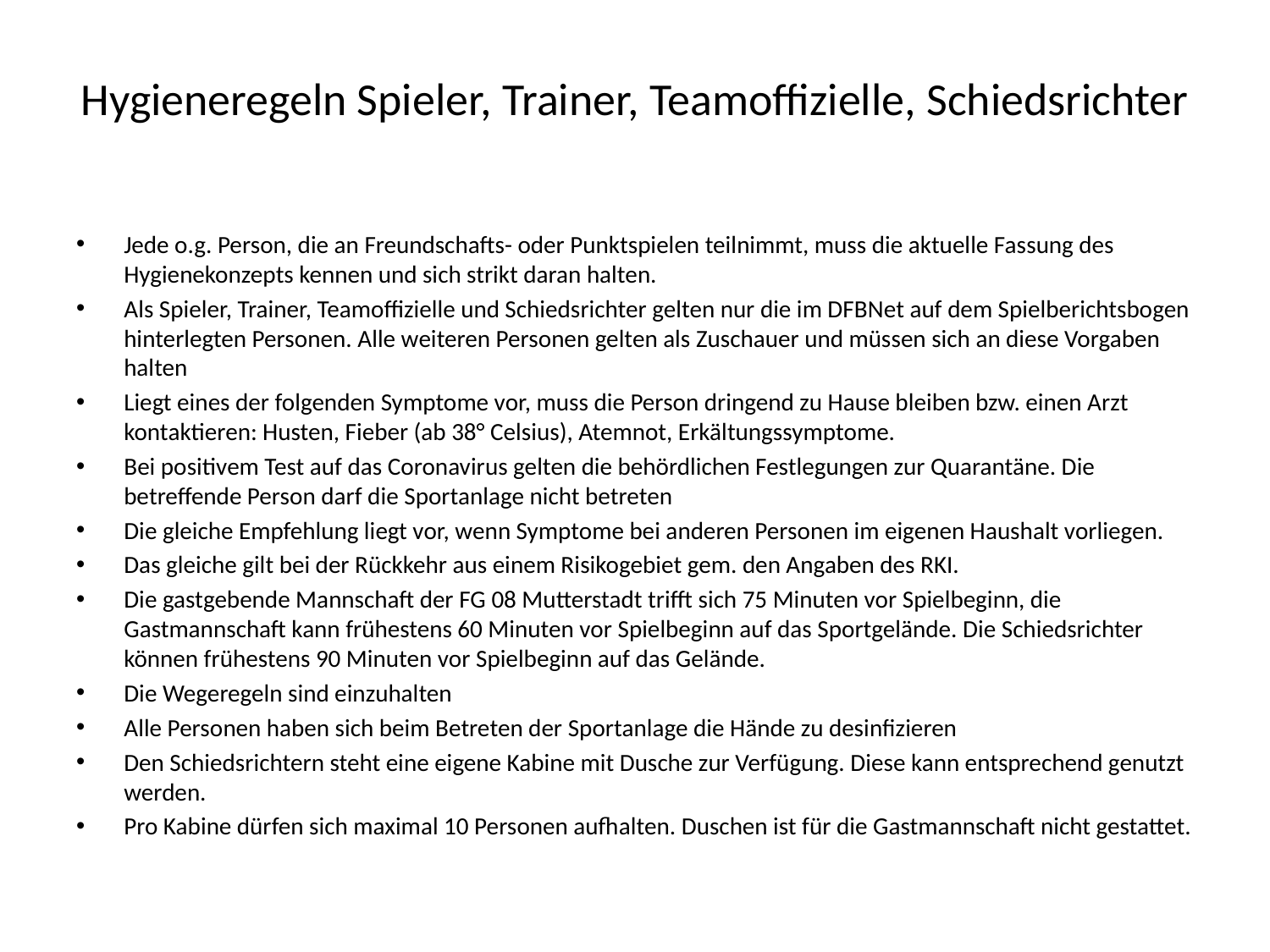

Hygieneregeln Spieler, Trainer, Teamoffizielle, Schiedsrichter
Jede o.g. Person, die an Freundschafts- oder Punktspielen teilnimmt, muss die aktuelle Fassung des Hygienekonzepts kennen und sich strikt daran halten.
Als Spieler, Trainer, Teamoffizielle und Schiedsrichter gelten nur die im DFBNet auf dem Spielberichtsbogen hinterlegten Personen. Alle weiteren Personen gelten als Zuschauer und müssen sich an diese Vorgaben halten
Liegt eines der folgenden Symptome vor, muss die Person dringend zu Hause bleiben bzw. einen Arzt kontaktieren: Husten, Fieber (ab 38° Celsius), Atemnot, Erkältungssymptome.
Bei positivem Test auf das Coronavirus gelten die behördlichen Festlegungen zur Quarantäne. Die betreffende Person darf die Sportanlage nicht betreten
Die gleiche Empfehlung liegt vor, wenn Symptome bei anderen Personen im eigenen Haushalt vorliegen.
Das gleiche gilt bei der Rückkehr aus einem Risikogebiet gem. den Angaben des RKI.
Die gastgebende Mannschaft der FG 08 Mutterstadt trifft sich 75 Minuten vor Spielbeginn, die Gastmannschaft kann frühestens 60 Minuten vor Spielbeginn auf das Sportgelände. Die Schiedsrichter können frühestens 90 Minuten vor Spielbeginn auf das Gelände.
Die Wegeregeln sind einzuhalten
Alle Personen haben sich beim Betreten der Sportanlage die Hände zu desinfizieren
Den Schiedsrichtern steht eine eigene Kabine mit Dusche zur Verfügung. Diese kann entsprechend genutzt werden.
Pro Kabine dürfen sich maximal 10 Personen aufhalten. Duschen ist für die Gastmannschaft nicht gestattet.